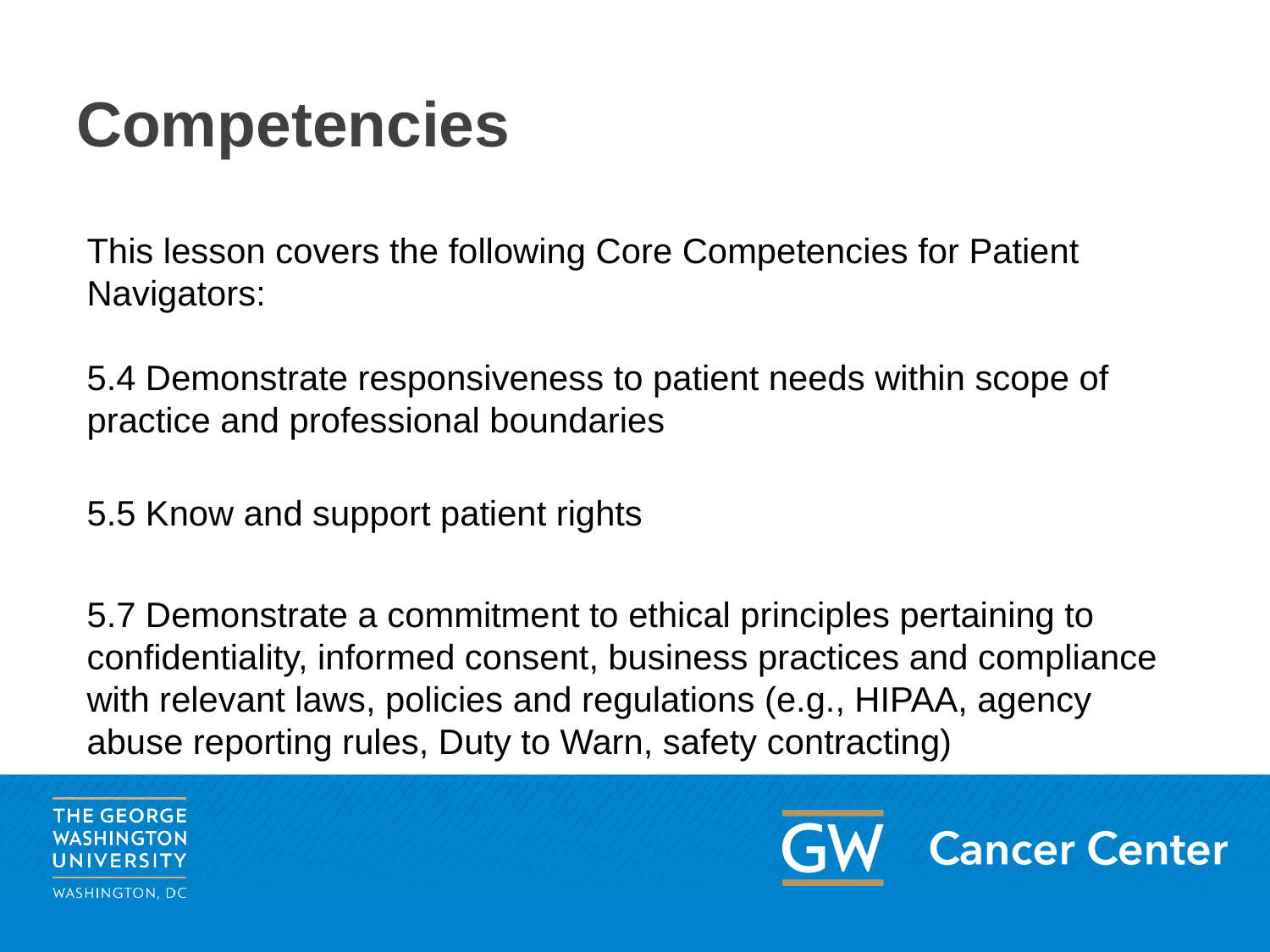

# Competencies
This lesson covers the following Core Competencies for Patient Navigators:

5.4 Demonstrate responsiveness to patient needs within scope of practice and professional boundaries

5.5 Know and support patient rights

5.7 Demonstrate a commitment to ethical principles pertaining to confidentiality, informed consent, business practices and compliance with relevant laws, policies and regulations (e.g., HIPAA, agency abuse reporting rules, Duty to Warn, safety contracting)